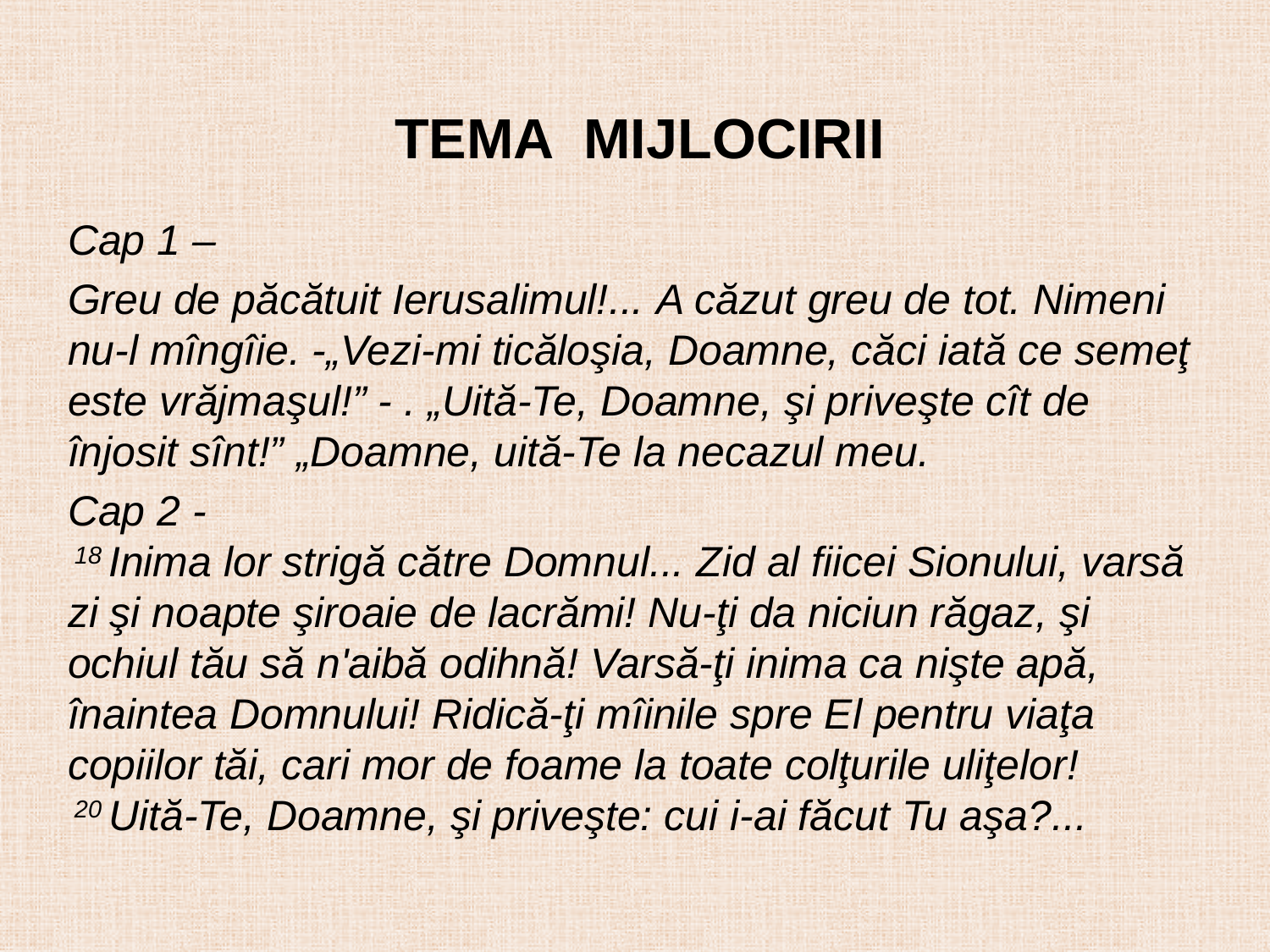

TEMA  MIJLOCIRII
Cap 1 –
Greu de păcătuit Ierusalimul!... A căzut greu de tot. Nimeni nu-l mîngîie. -„Vezi-mi ticăloşia, Doamne, căci iată ce semeţ este vrăjmaşul!” - . „Uită-Te, Doamne, şi priveşte cît de înjosit sînt!” „Doamne, uită-Te la necazul meu.
Cap 2 -
 18 Inima lor strigă către Domnul... Zid al fiicei Sionului, varsă zi şi noapte şiroaie de lacrămi! Nu-ţi da niciun răgaz, şi ochiul tău să n'aibă odihnă! Varsă-ţi inima ca nişte apă, înaintea Domnului! Ridică-ţi mîinile spre El pentru viaţa copiilor tăi, cari mor de foame la toate colţurile uliţelor!
 20 Uită-Te, Doamne, şi priveşte: cui i-ai făcut Tu aşa?...